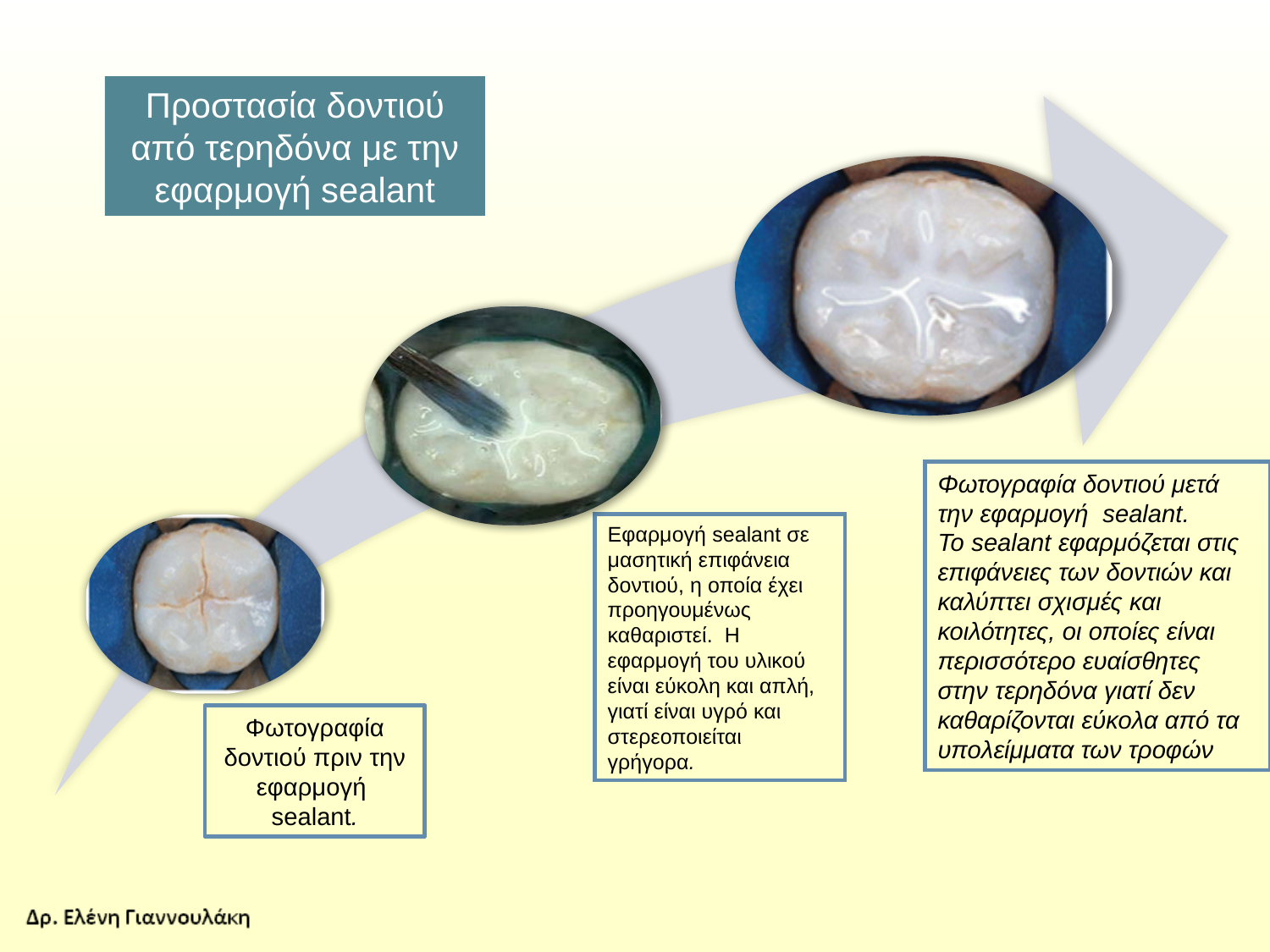

Προστασία δοντιού από τερηδόνα με την εφαρμογή sealant

Φωτογραφία δοντιού μετά την εφαρμογή  sealant.
Το sealant εφαρμόζεται στις επιφάνειες των δοντιών και καλύπτει σχισμές και κοιλότητες, οι οποίες είναι περισσότερο ευαίσθητες στην τερηδόνα γιατί δεν καθαρίζονται εύκολα από τα υπολείμματα των τροφών
Εφαρμογή sealant σε μασητική επιφάνεια δοντιού, η οποία έχει προηγουμένως καθαριστεί.  Η εφαρμογή του υλικού είναι εύκολη και απλή, γιατί είναι υγρό και στερεοποιείται γρήγορα.

Φωτογραφία δοντιού πριν την εφαρμογή  sealant.